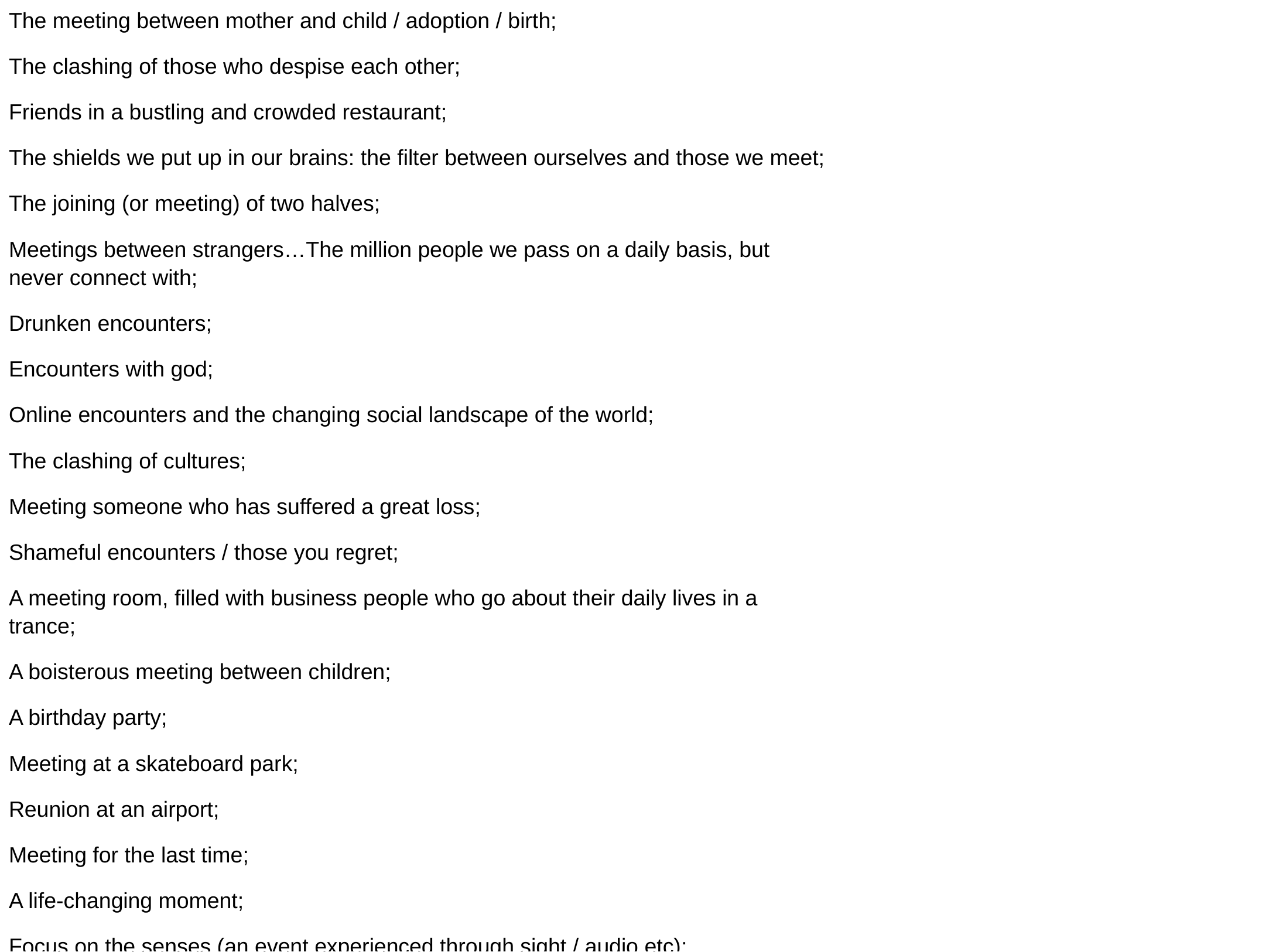

The meeting between mother and child / adoption / birth;
The clashing of those who despise each other;
Friends in a bustling and crowded restaurant;
The shields we put up in our brains: the filter between ourselves and those we meet;
The joining (or meeting) of two halves;
Meetings between strangers…The million people we pass on a daily basis, but never connect with;
Drunken encounters;
Encounters with god;
Online encounters and the changing social landscape of the world;
The clashing of cultures;
Meeting someone who has suffered a great loss;
Shameful encounters / those you regret;
A meeting room, filled with business people who go about their daily lives in a trance;
A boisterous meeting between children;
A birthday party;
Meeting at a skateboard park;
Reunion at an airport;
Meeting for the last time;
A life-changing moment;
Focus on the senses (an event experienced through sight / audio etc);